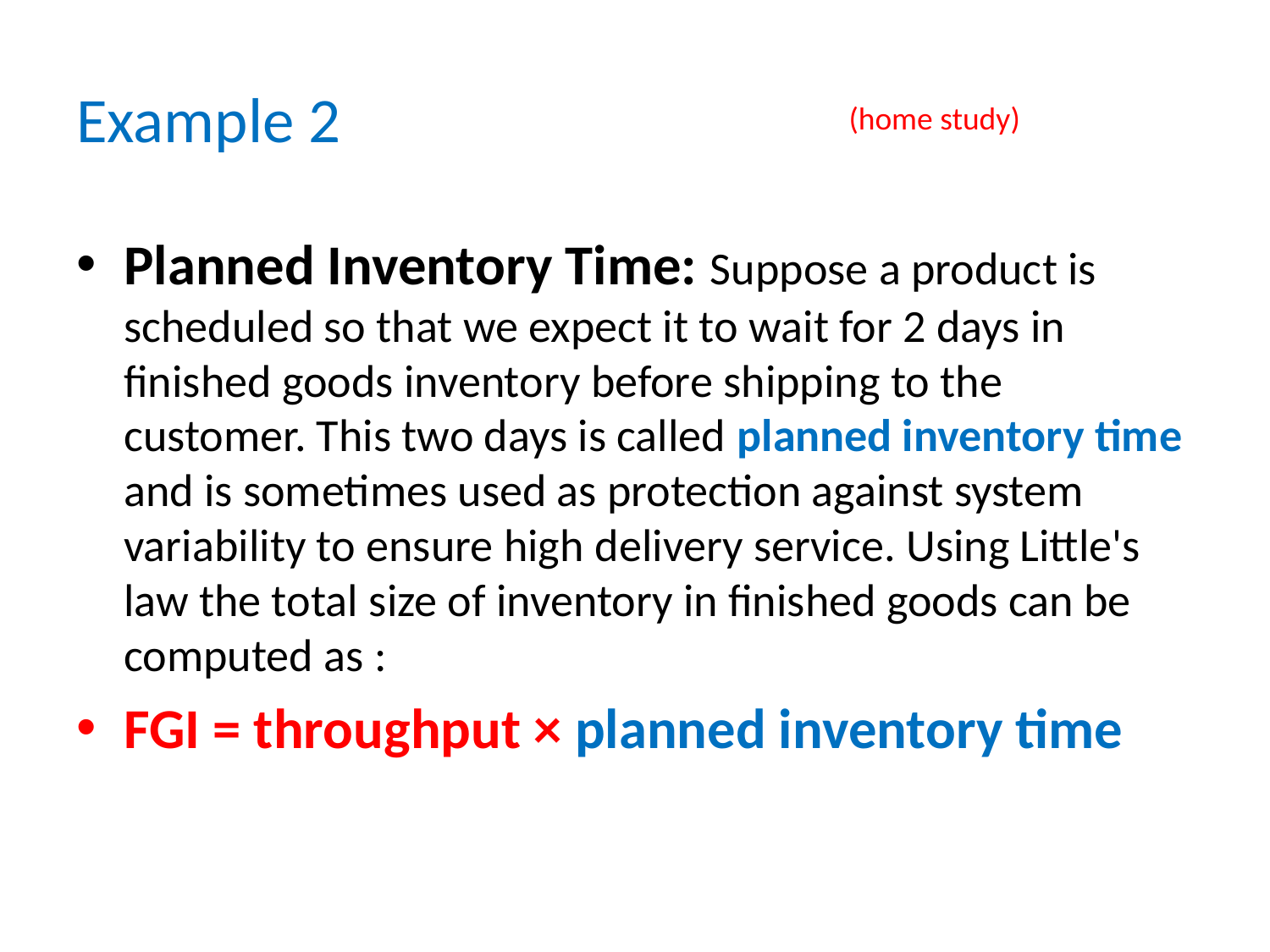

# Example 2
(home study)
Planned Inventory Time: Suppose a product is scheduled so that we expect it to wait for 2 days in finished goods inventory before shipping to the customer. This two days is called planned inventory time and is sometimes used as protection against system variability to ensure high delivery service. Using Little's law the total size of inventory in finished goods can be computed as :
FGI = throughput × planned inventory time